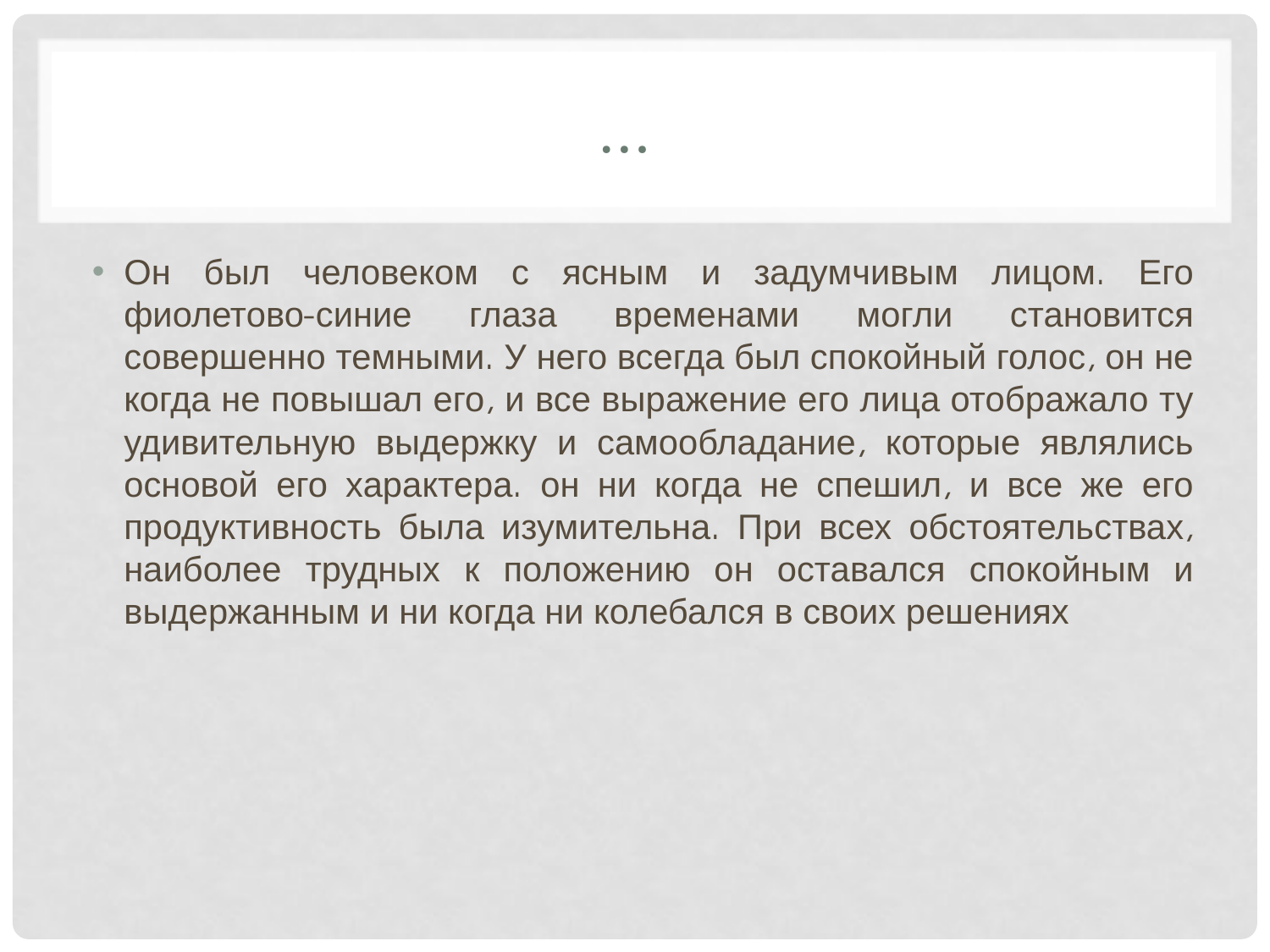

# …
Он был человеком с ясным и задумчивым лицом. Его фиолетово-синие глаза временами могли становится совершенно темными. У него всегда был спокойный голос, он не когда не повышал его, и все выражение его лица отображало ту удивительную выдержку и самообладание, которые являлись основой его характера. он ни когда не спешил, и все же его продуктивность была изумительна. При всех обстоятельствах, наиболее трудных к положению он оставался спокойным и выдержанным и ни когда ни колебался в своих решениях